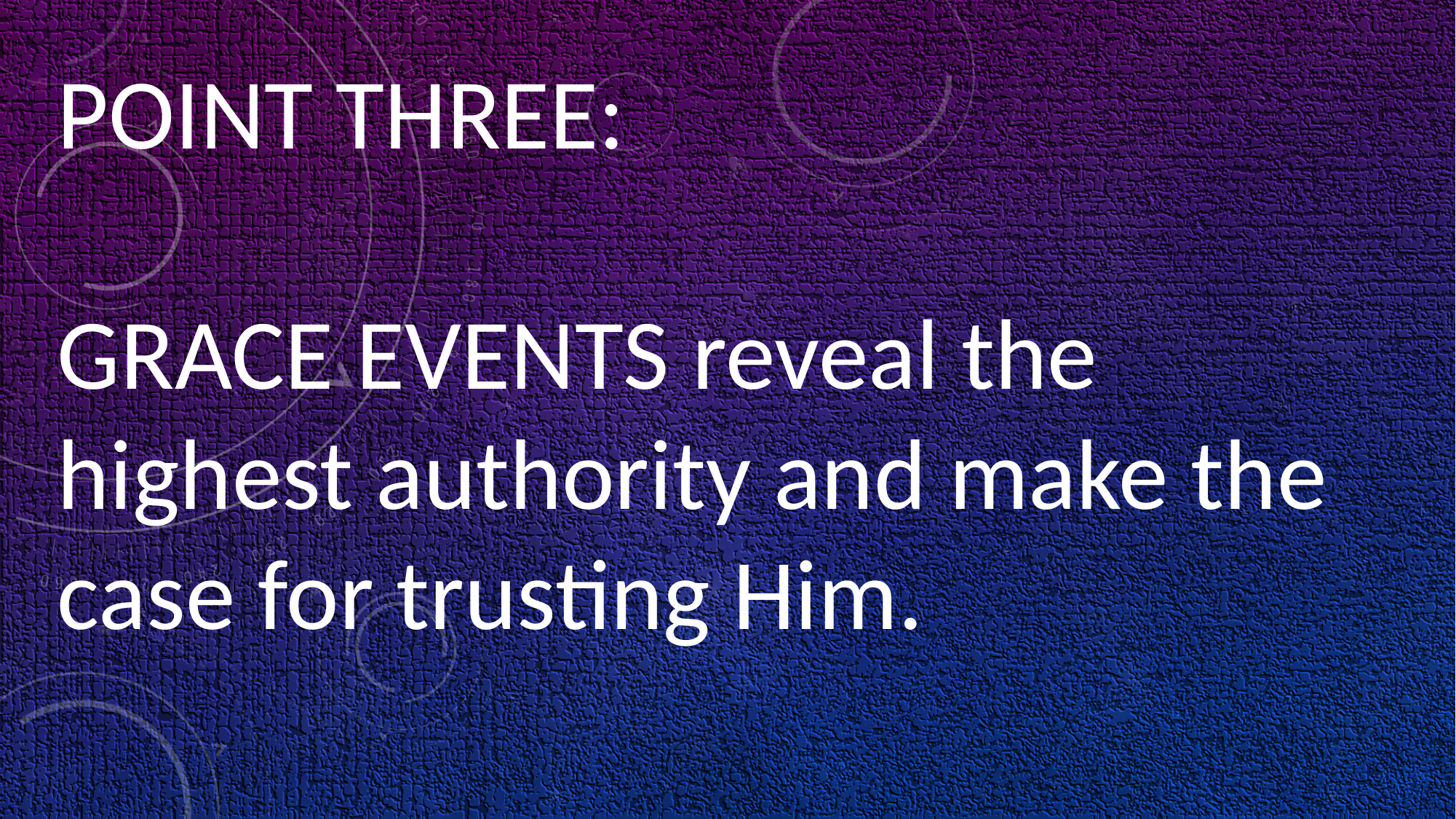

POINT THREE:

GRACE EVENTS reveal the highest authority and make the case for trusting Him.